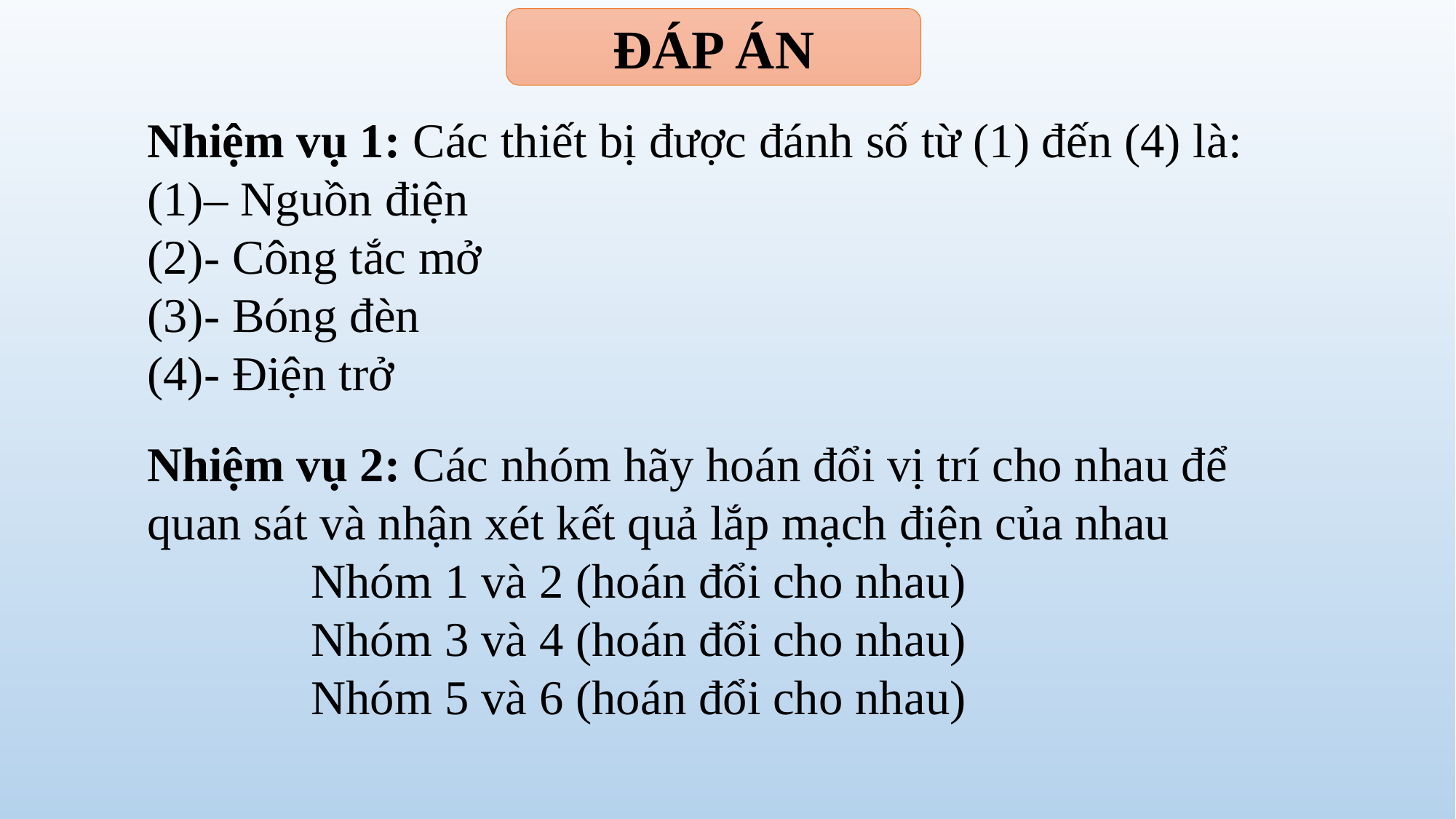

ĐÁP ÁN
Nhiệm vụ 1: Các thiết bị được đánh số từ (1) đến (4) là:
– Nguồn điện
- Công tắc mở
- Bóng đèn
- Điện trở
Nhiệm vụ 2: Các nhóm hãy hoán đổi vị trí cho nhau để quan sát và nhận xét kết quả lắp mạch điện của nhau
Nhóm 1 và 2 (hoán đổi cho nhau)
Nhóm 3 và 4 (hoán đổi cho nhau)
Nhóm 5 và 6 (hoán đổi cho nhau)